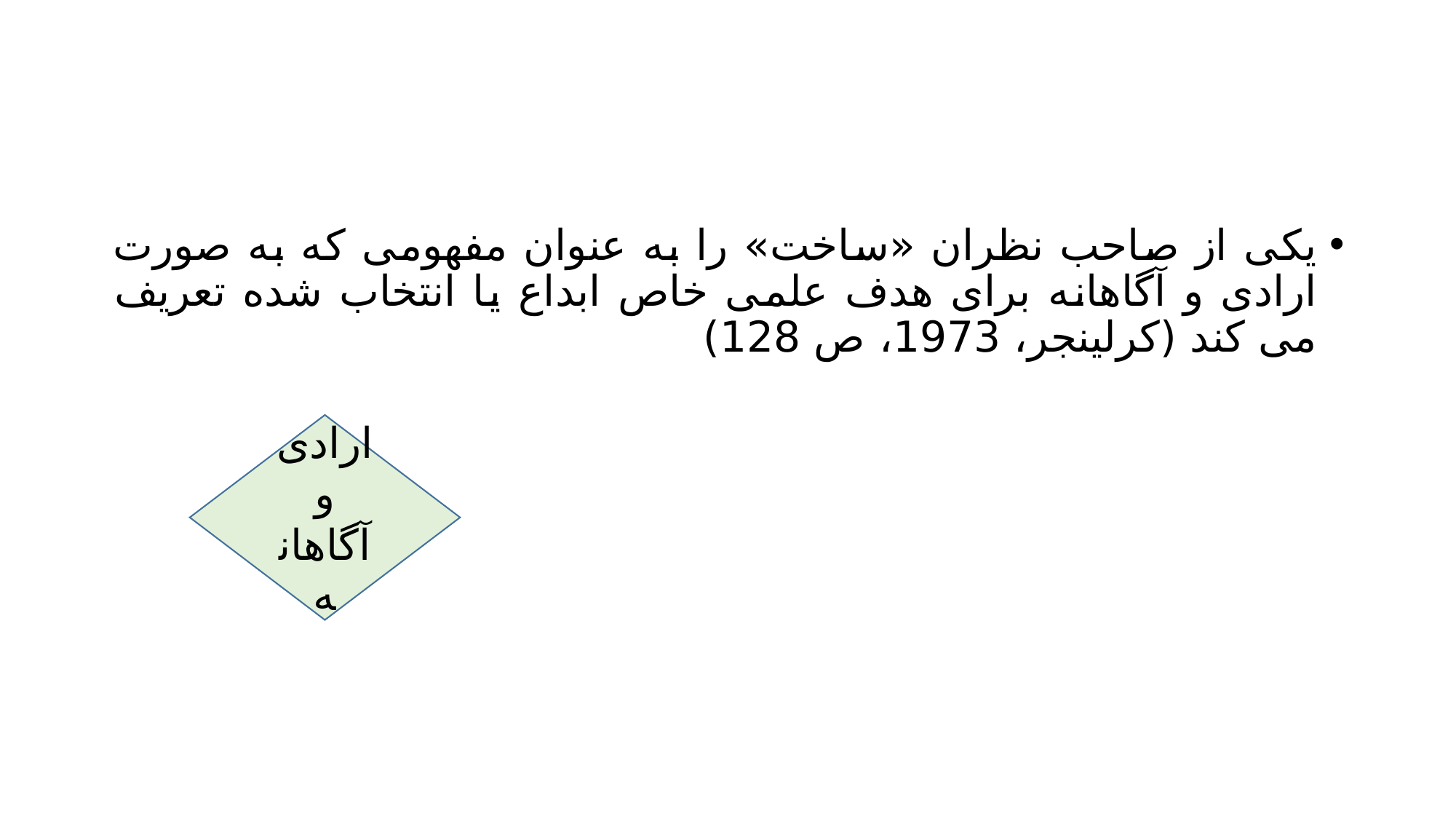

#
یکی از صاحب نظران «ساخت» را به عنوان مفهومی که به صورت ارادی و آگاهانه برای هدف علمی خاص ابداع یا انتخاب شده تعریف می کند (کرلینجر، 1973، ص 128)
ارادی و آگاهانه